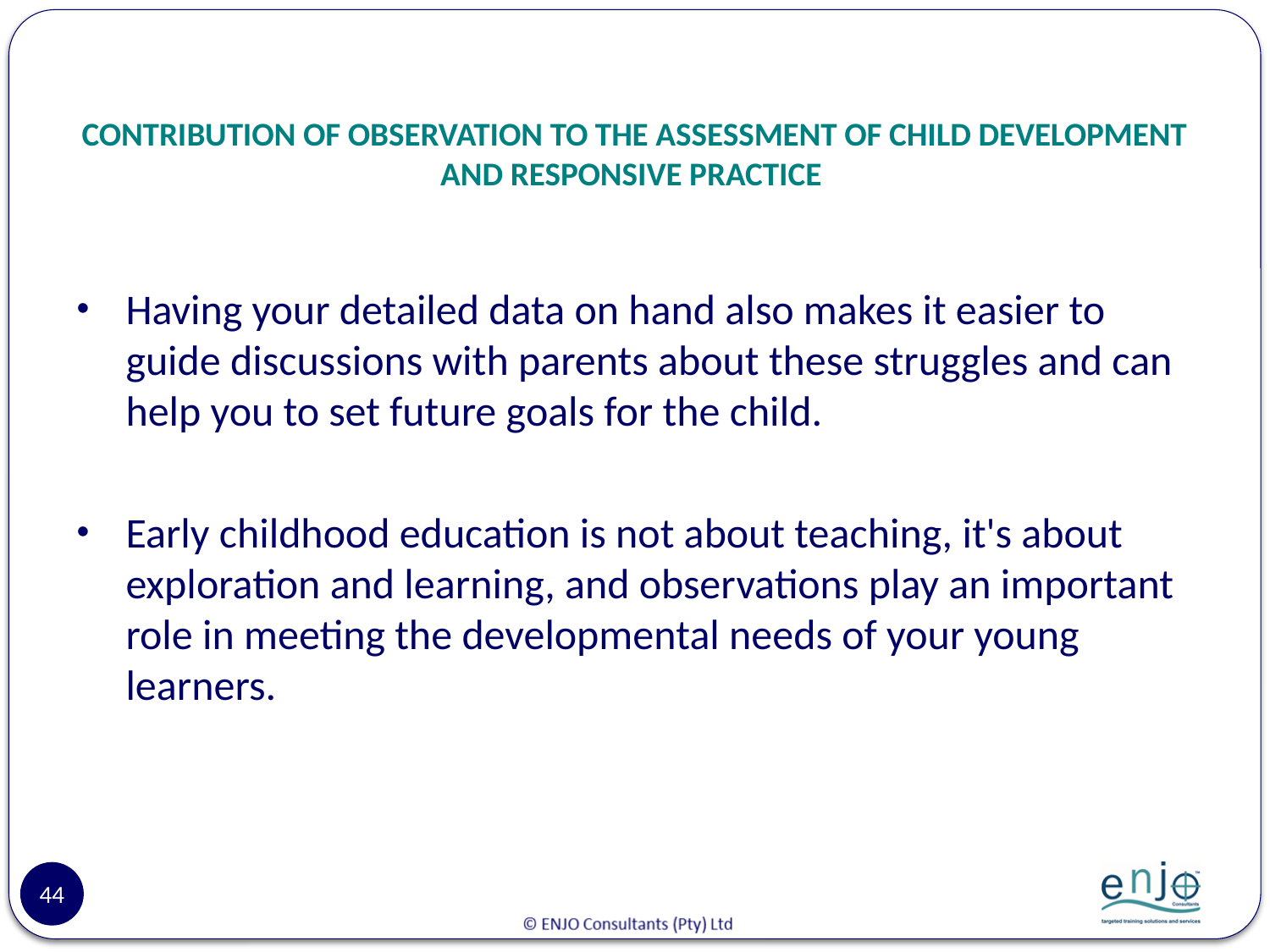

# CONTRIBUTION OF OBSERVATION TO THE ASSESSMENT OF CHILD DEVELOPMENT AND RESPONSIVE PRACTICE
Having your detailed data on hand also makes it easier to guide discussions with parents about these struggles and can help you to set future goals for the child.

Early childhood education is not about teaching, it's about exploration and learning, and observations play an important role in meeting the developmental needs of your young learners.

44